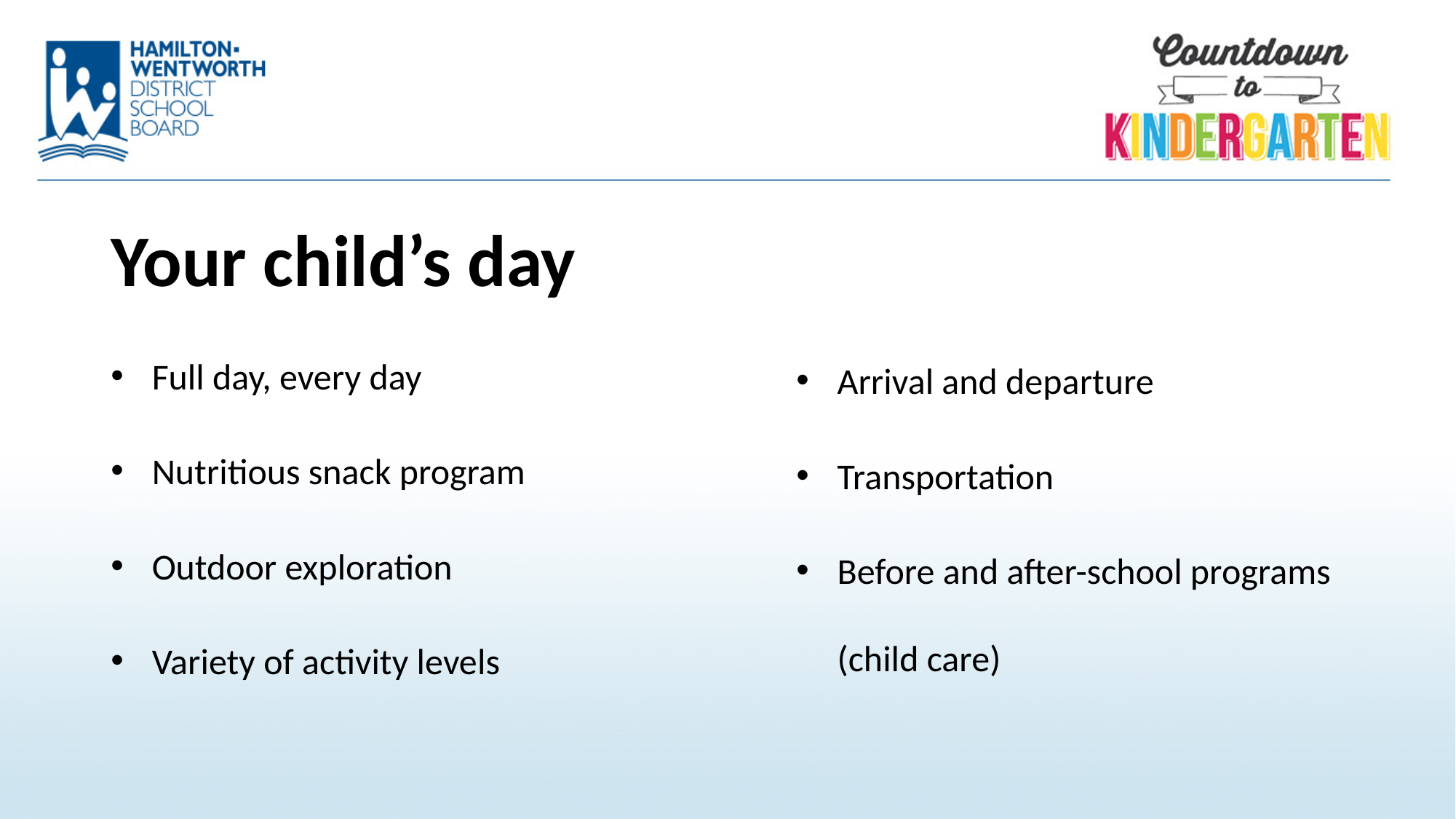

Your child’s day
Full day, every day
Nutritious snack program
Outdoor exploration
Variety of activity levels

Arrival and departure
Transportation
Before and after-school programs (child care)